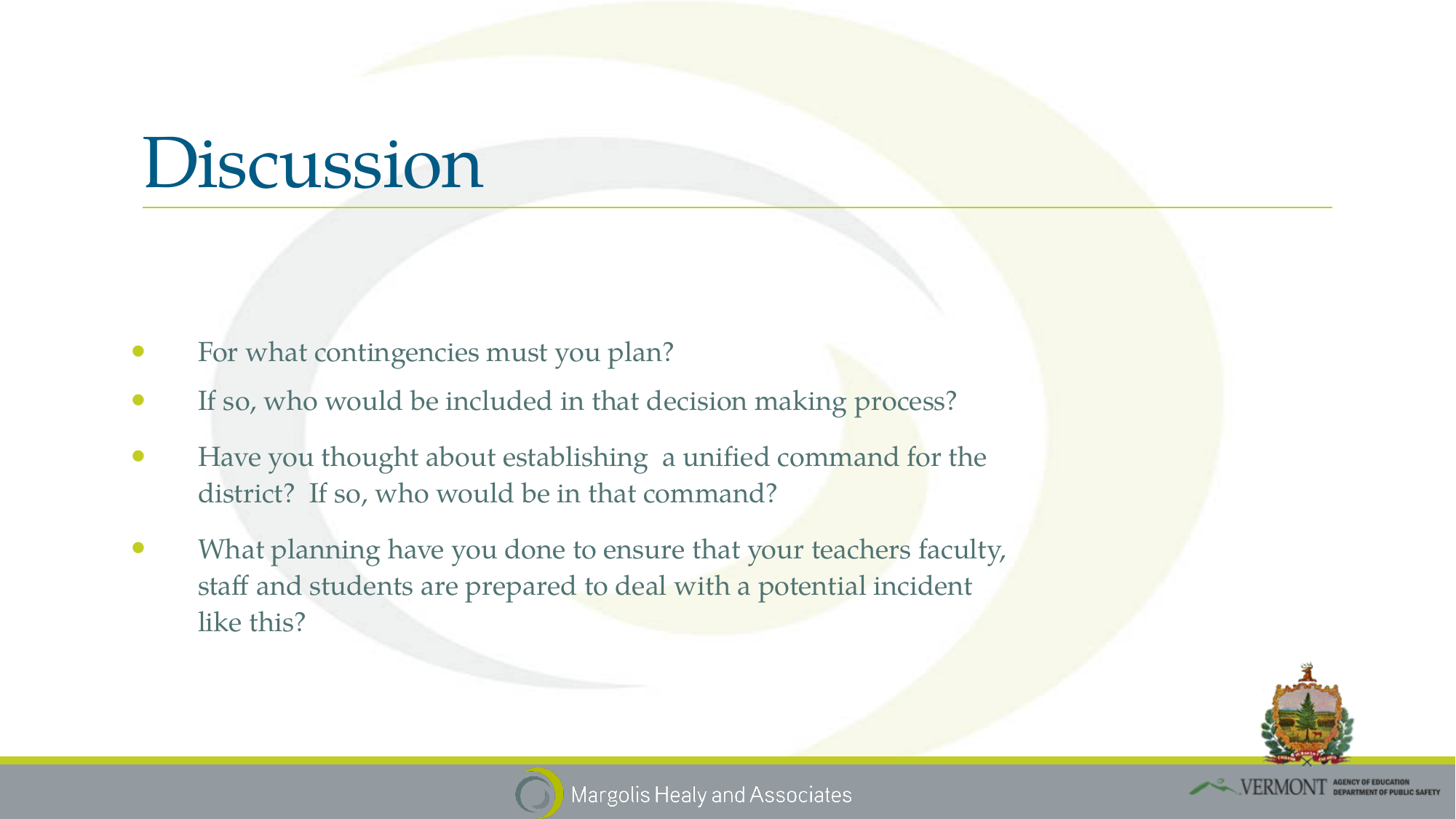

# Discussion

For what contingencies must you plan?
If so, who would be included in that decision making process?
Have you thought about establishing  a unified command for the district?  If so, who would be in that command?
What planning have you done to ensure that your teachers faculty, staff and students are prepared to deal with a potential incident like this?